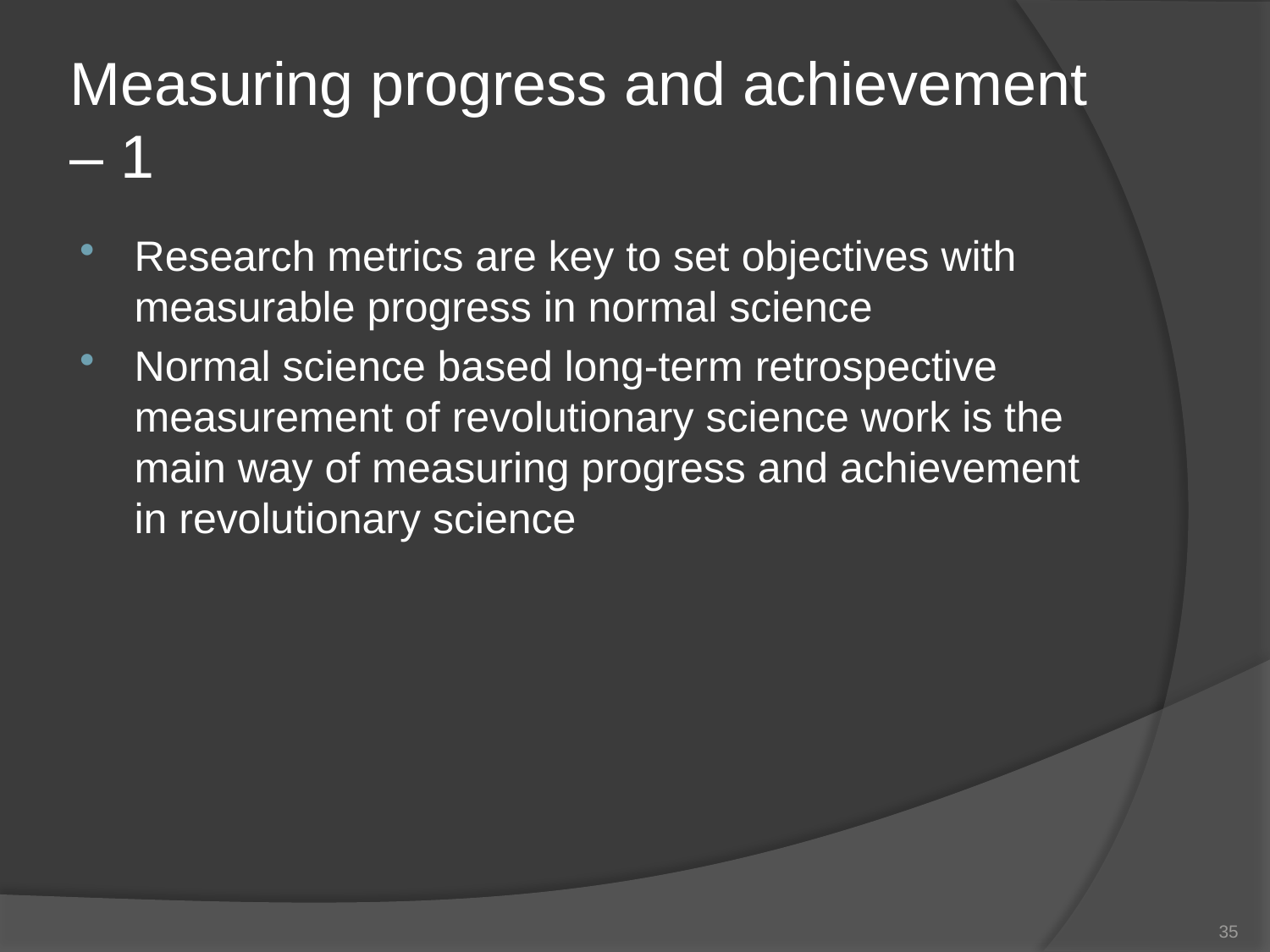

# Measuring progress and achievement – 1
Research metrics are key to set objectives with measurable progress in normal science
Normal science based long-term retrospective measurement of revolutionary science work is the main way of measuring progress and achievement in revolutionary science
35